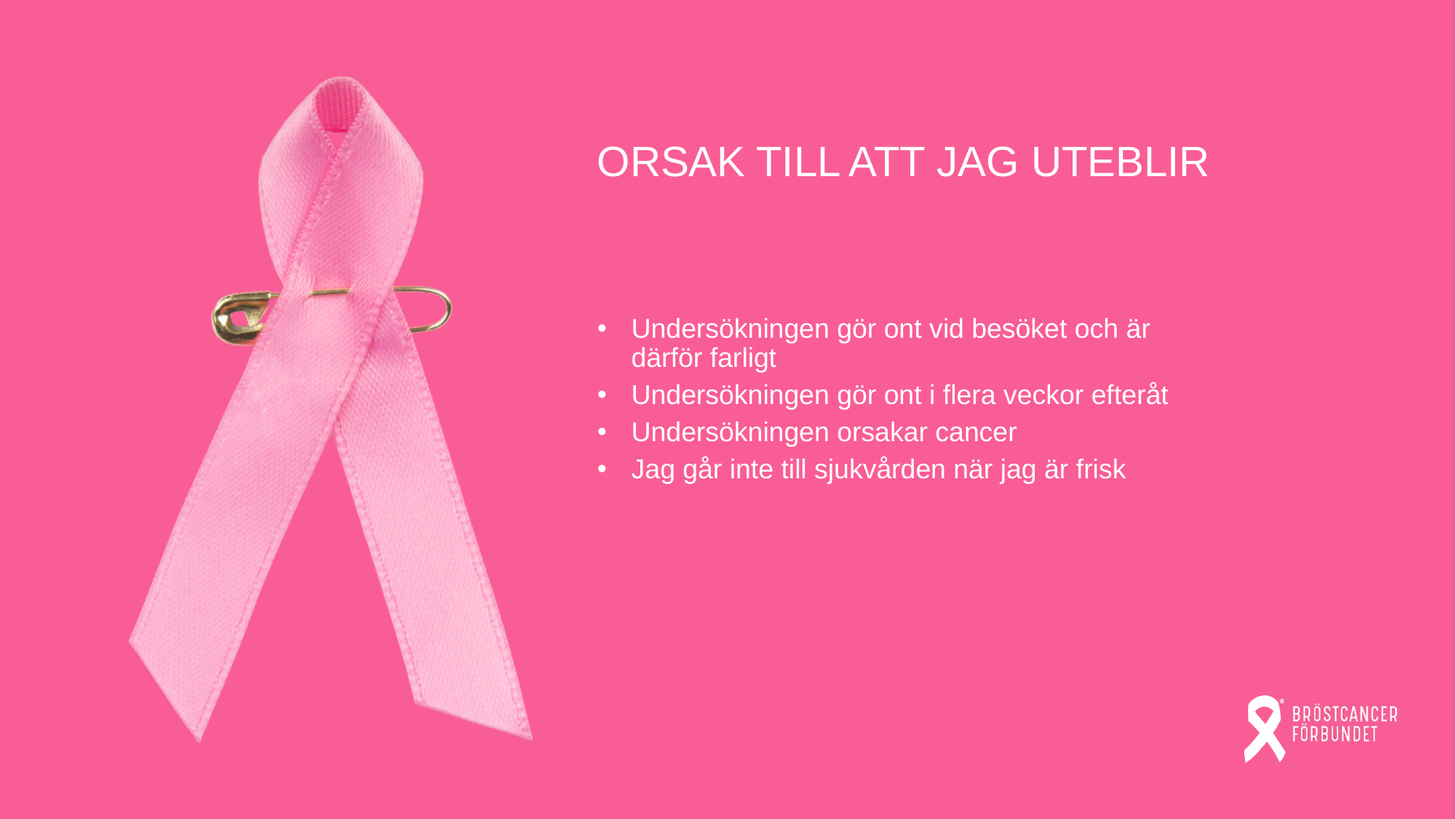

Orsak till att jag uteblir

Undersökningen gör ont vid besöket och är därför farligt
Undersökningen gör ont i flera veckor efteråt
Undersökningen orsakar cancer
Jag går inte till sjukvården när jag är frisk